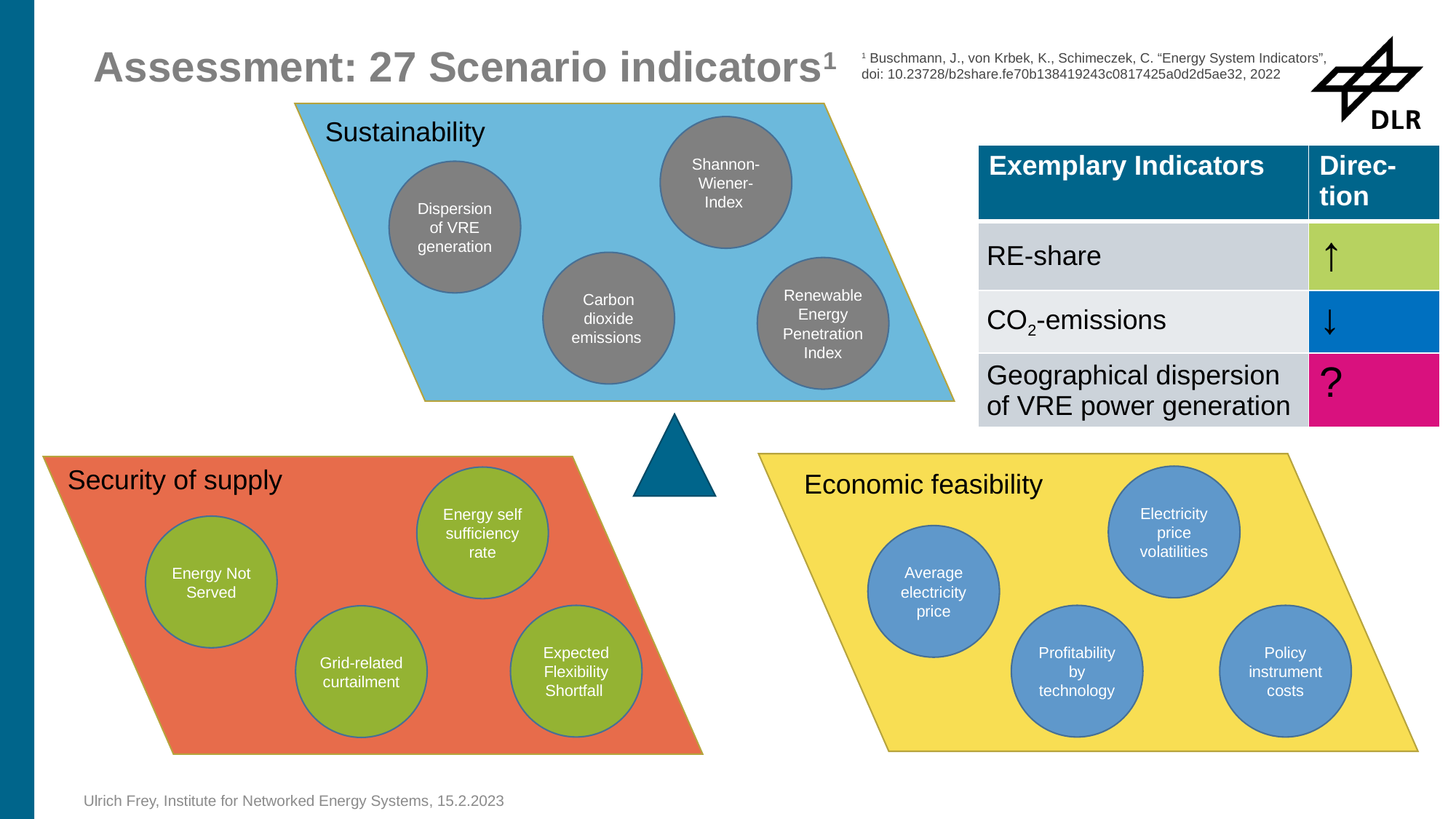

# Assessment: 27 Scenario indicators1
1 Buschmann, J., von Krbek, K., Schimeczek, C. “Energy System Indicators”, doi: 10.23728/b2share.fe70b138419243c0817425a0d2d5ae32, 2022

Sustainability
Shannon-Wiener-Index
Dispersion of VRE generation
Carbon dioxide emissions
Renewable Energy Penetration Index
| Exemplary Indicators | Direc-tion |
| --- | --- |
| RE-share | ↑ |
| CO2-emissions | ↓ |
| Geographical dispersion of VRE power generation | ? |

Economic feasibility
Electricity price volatilities
Average electricity price
Policy instrument costs
Profitability by technology

Security of supply
Energy self sufficiency rate
Energy Not Served
Expected Flexibility Shortfall
Grid-related curtailment